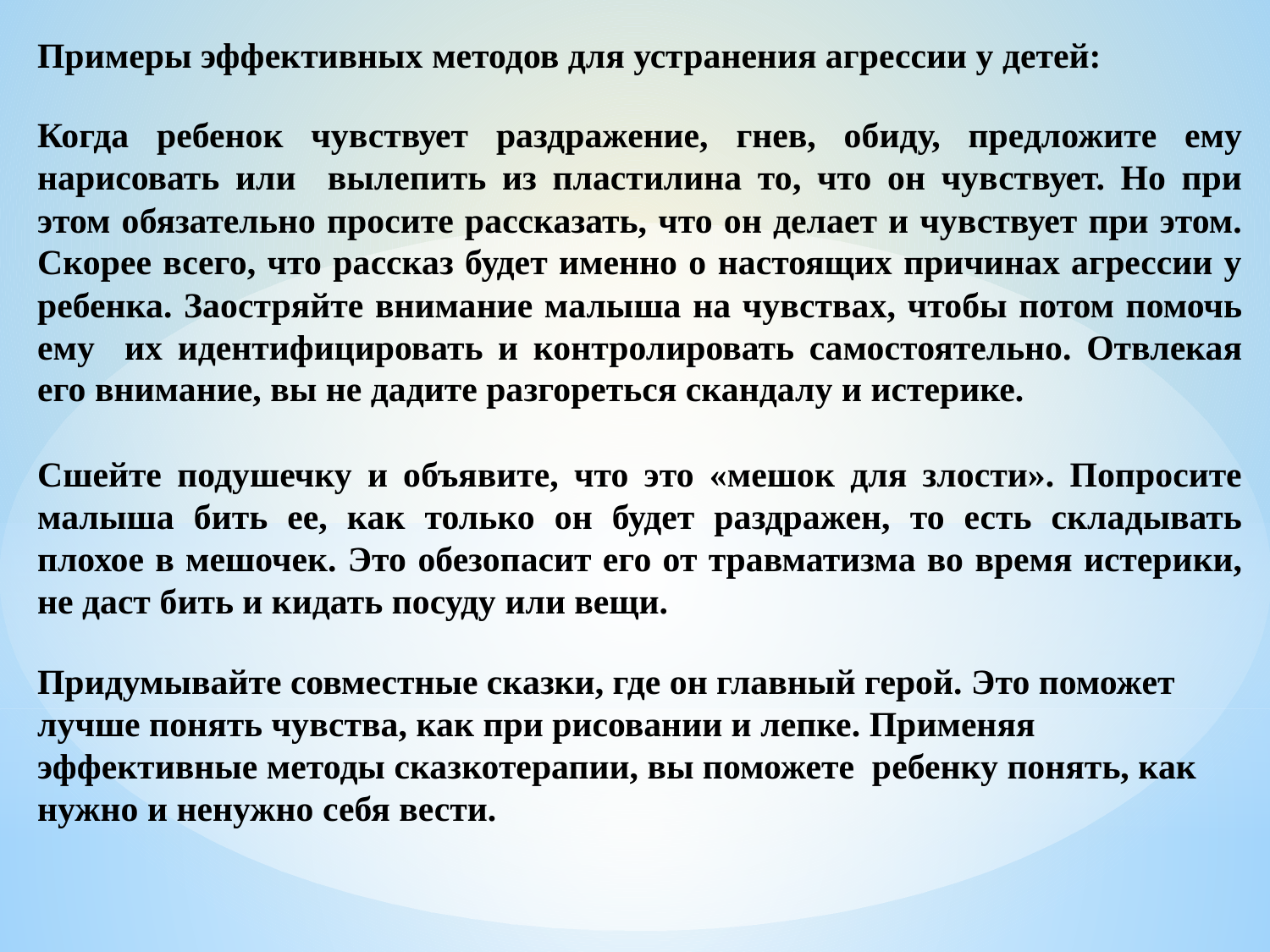

Примеры эффективных методов для устранения агрессии у детей:

Когда ребенок чувствует раздражение, гнев, обиду, предложите ему нарисовать или  вылепить из пластилина то, что он чувствует. Но при этом обязательно просите рассказать, что он делает и чувствует при этом. Скорее всего, что рассказ будет именно о настоящих причинах агрессии у ребенка. Заостряйте внимание малыша на чувствах, чтобы потом помочь ему  их идентифицировать и контролировать самостоятельно. Отвлекая его внимание, вы не дадите разгореться скандалу и истерике.

Сшейте подушечку и объявите, что это «мешок для злости». Попросите малыша бить ее, как только он будет раздражен, то есть складывать плохое в мешочек. Это обезопасит его от травматизма во время истерики, не даст бить и кидать посуду или вещи.

Придумывайте совместные сказки, где он главный герой. Это поможет лучше понять чувства, как при рисовании и лепке. Применяя эффективные методы сказкотерапии, вы поможете  ребенку понять, как нужно и ненужно себя вести.